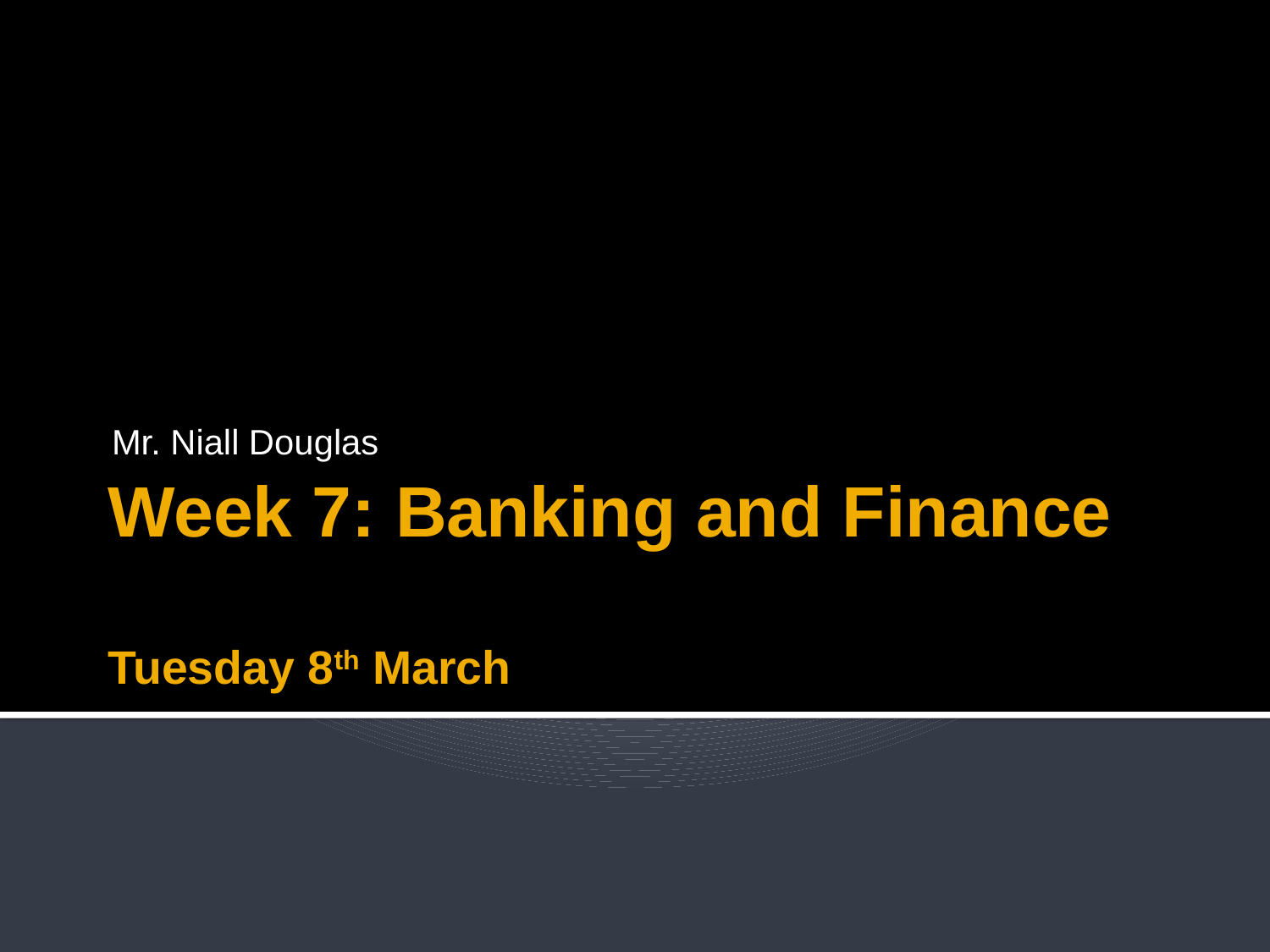

Mr. Niall Douglas
# Week 7: Banking and Finance Tuesday 8th March